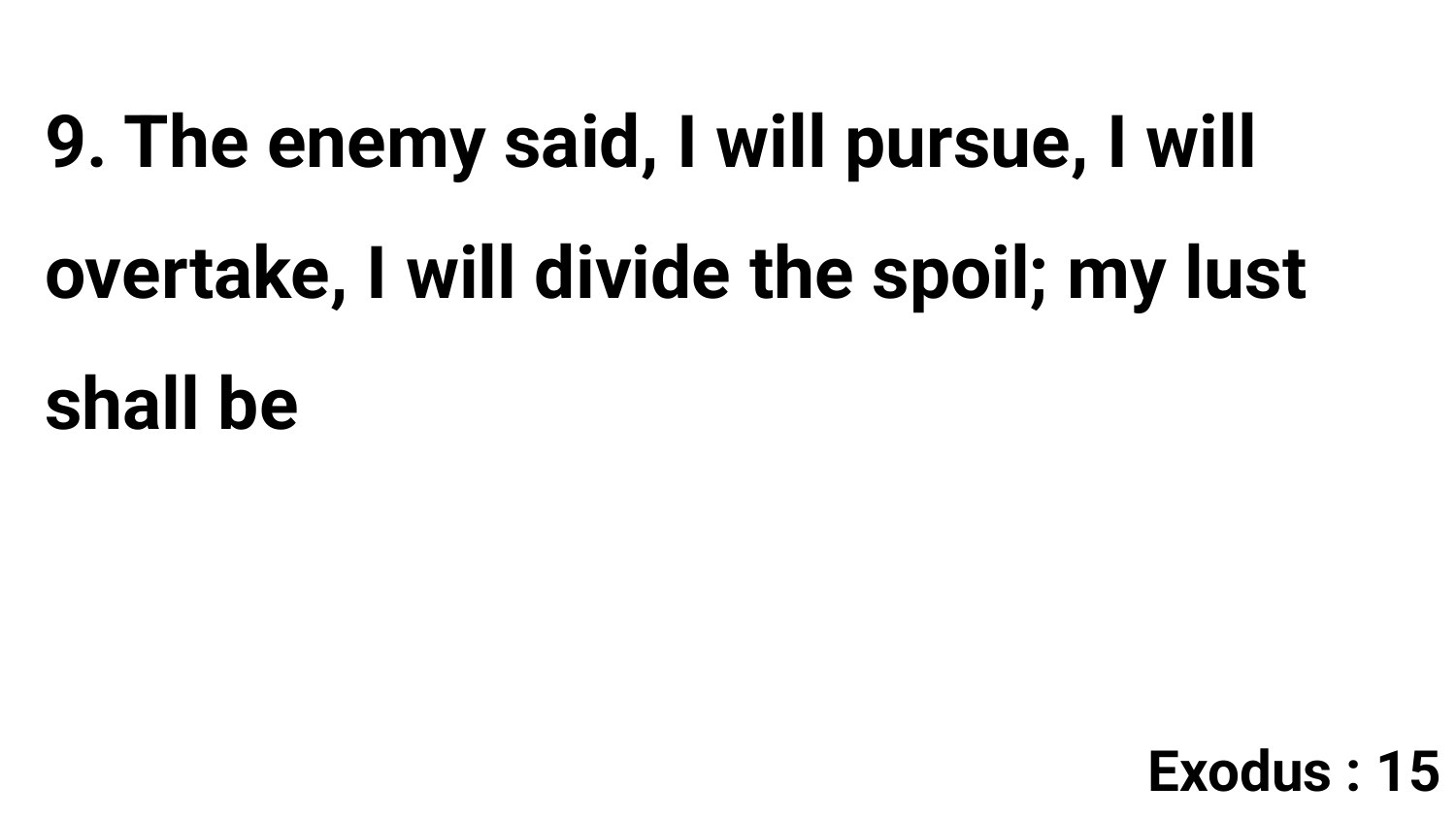

9. The enemy said, I will pursue, I will overtake, I will divide the spoil; my lust shall be
Exodus : 15